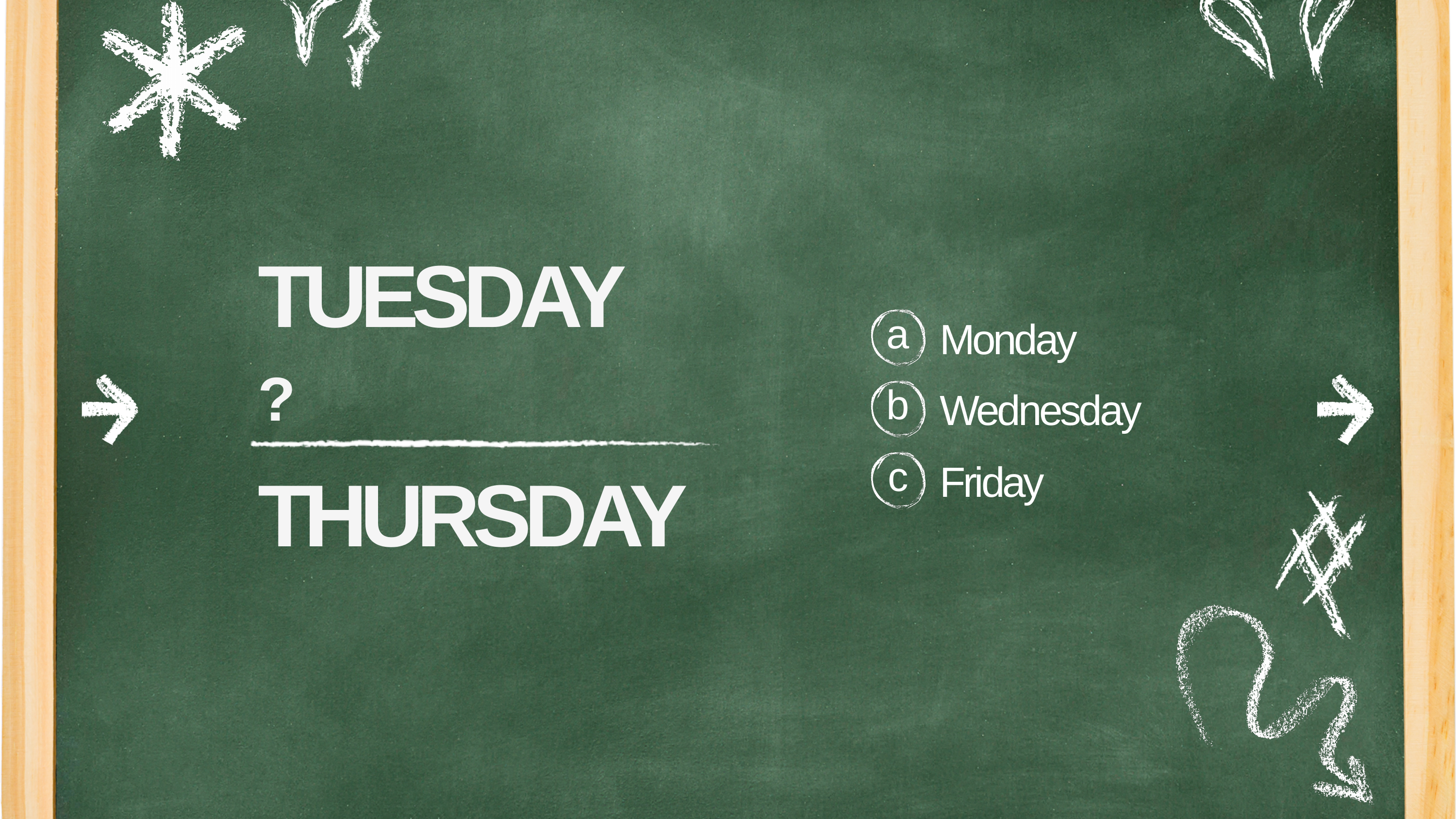

TUESDAY
a

Monday

b

?
Wednesday

c

Friday
THURSDAY